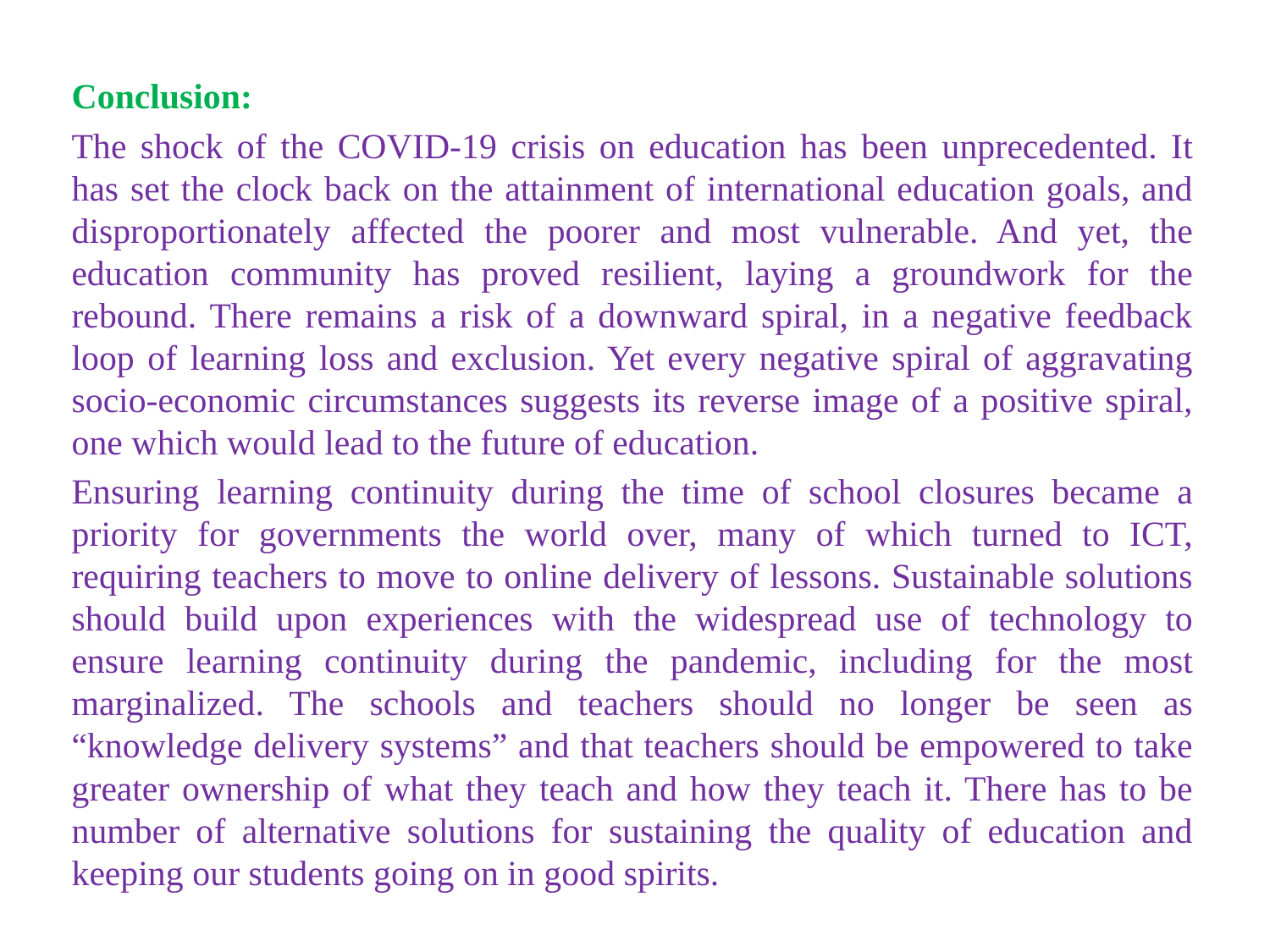

Conclusion:
The shock of the COVID-19 crisis on education has been unprecedented. It has set the clock back on the attainment of international education goals, and disproportionately affected the poorer and most vulnerable. And yet, the education community has proved resilient, laying a groundwork for the rebound. There remains a risk of a downward spiral, in a negative feedback loop of learning loss and exclusion. Yet every negative spiral of aggravating socio-economic circumstances suggests its reverse image of a positive spiral, one which would lead to the future of education.
Ensuring learning continuity during the time of school closures became a priority for governments the world over, many of which turned to ICT, requiring teachers to move to online delivery of lessons. Sustainable solutions should build upon experiences with the widespread use of technology to ensure learning continuity during the pandemic, including for the most marginalized. The schools and teachers should no longer be seen as “knowledge delivery systems” and that teachers should be empowered to take greater ownership of what they teach and how they teach it. There has to be number of alternative solutions for sustaining the quality of education and keeping our students going on in good spirits.